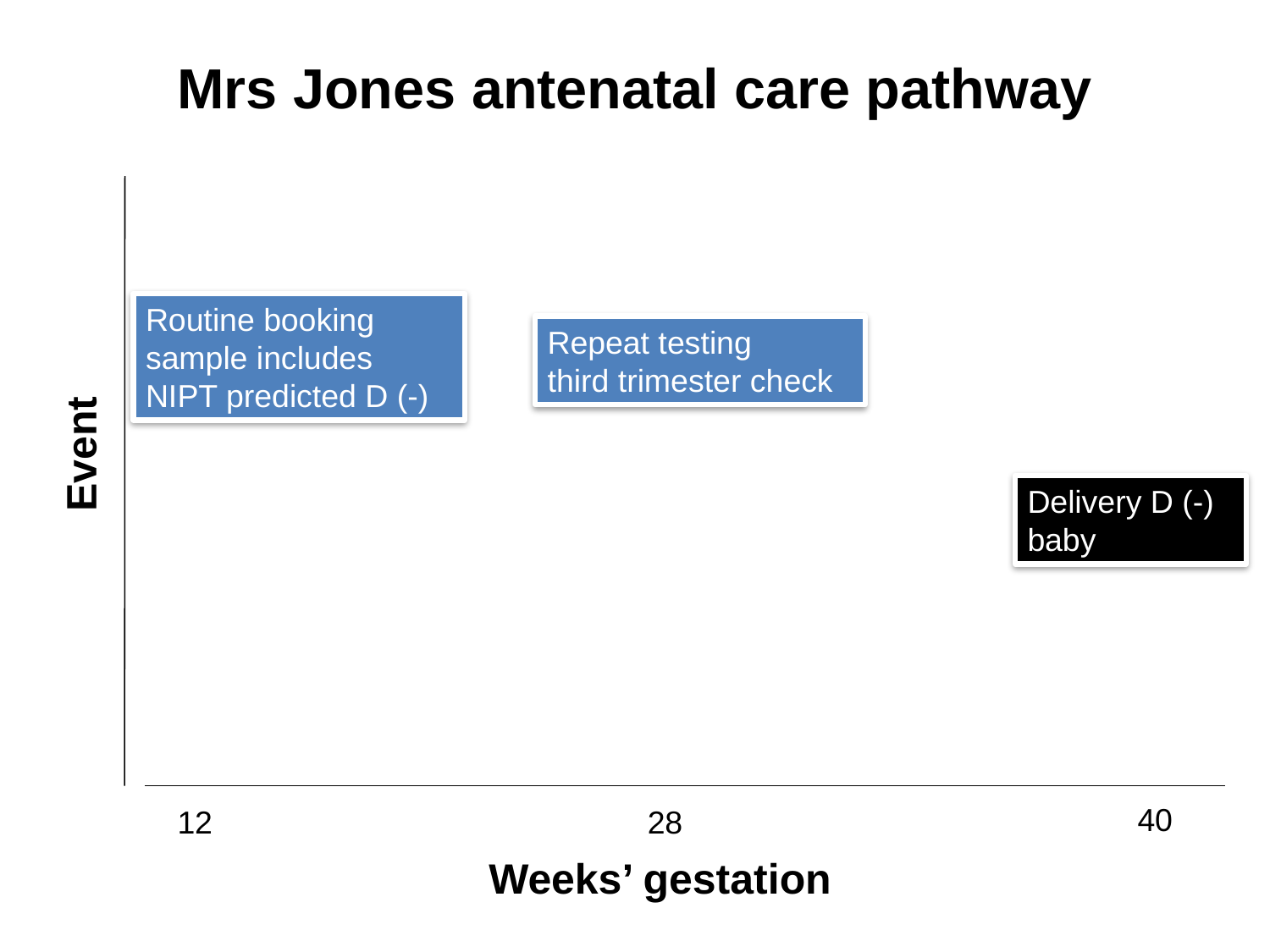

Mrs Jones antenatal care pathway
Routine booking sample includes NIPT predicted D (-)
Repeat testing
third trimester check
Event
Delivery D (-) baby
40
12
28
Weeks’ gestation